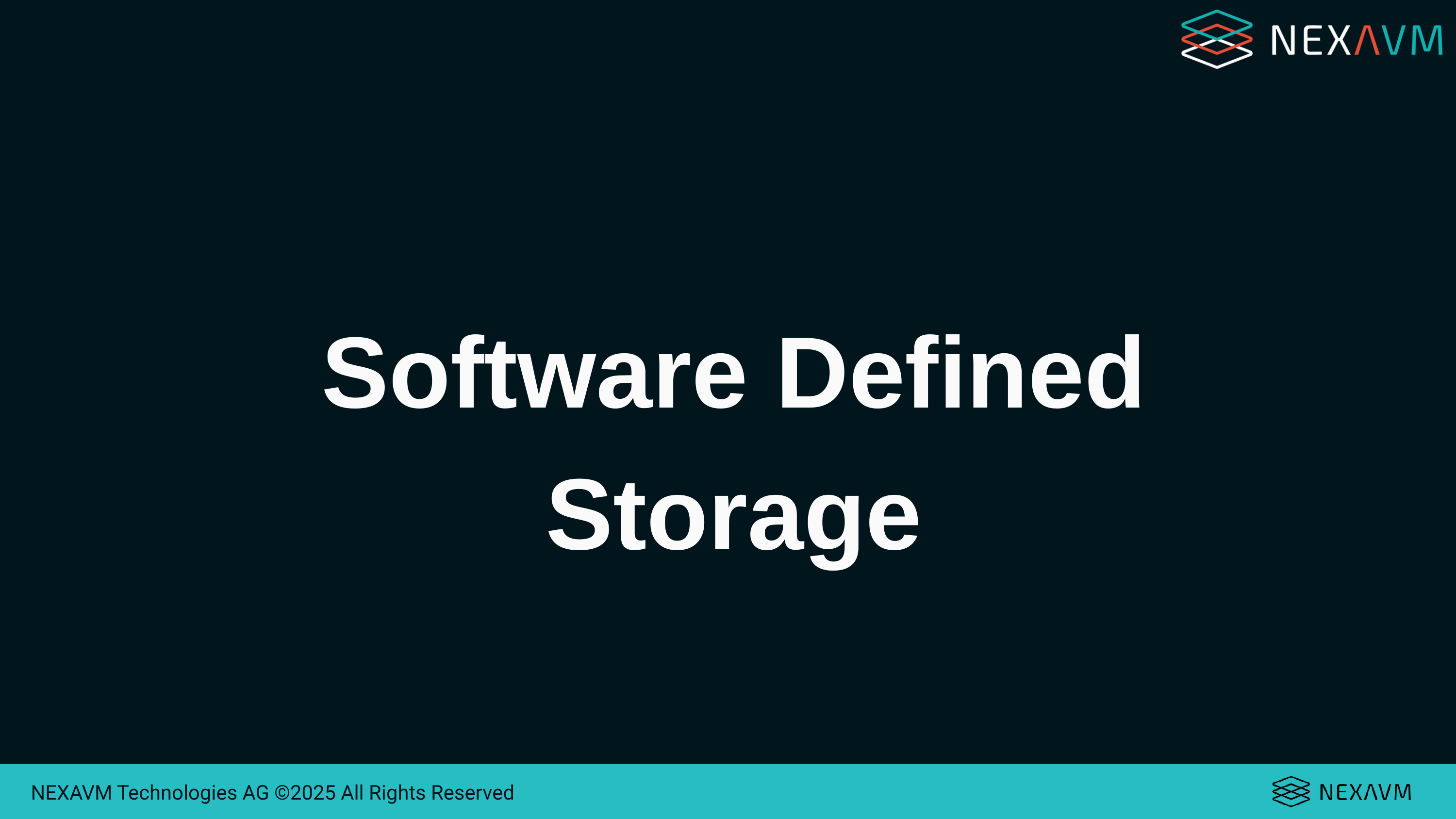

Software Defined Storage

NEXAVM Technologies AG ©2025 All Rights Reserved